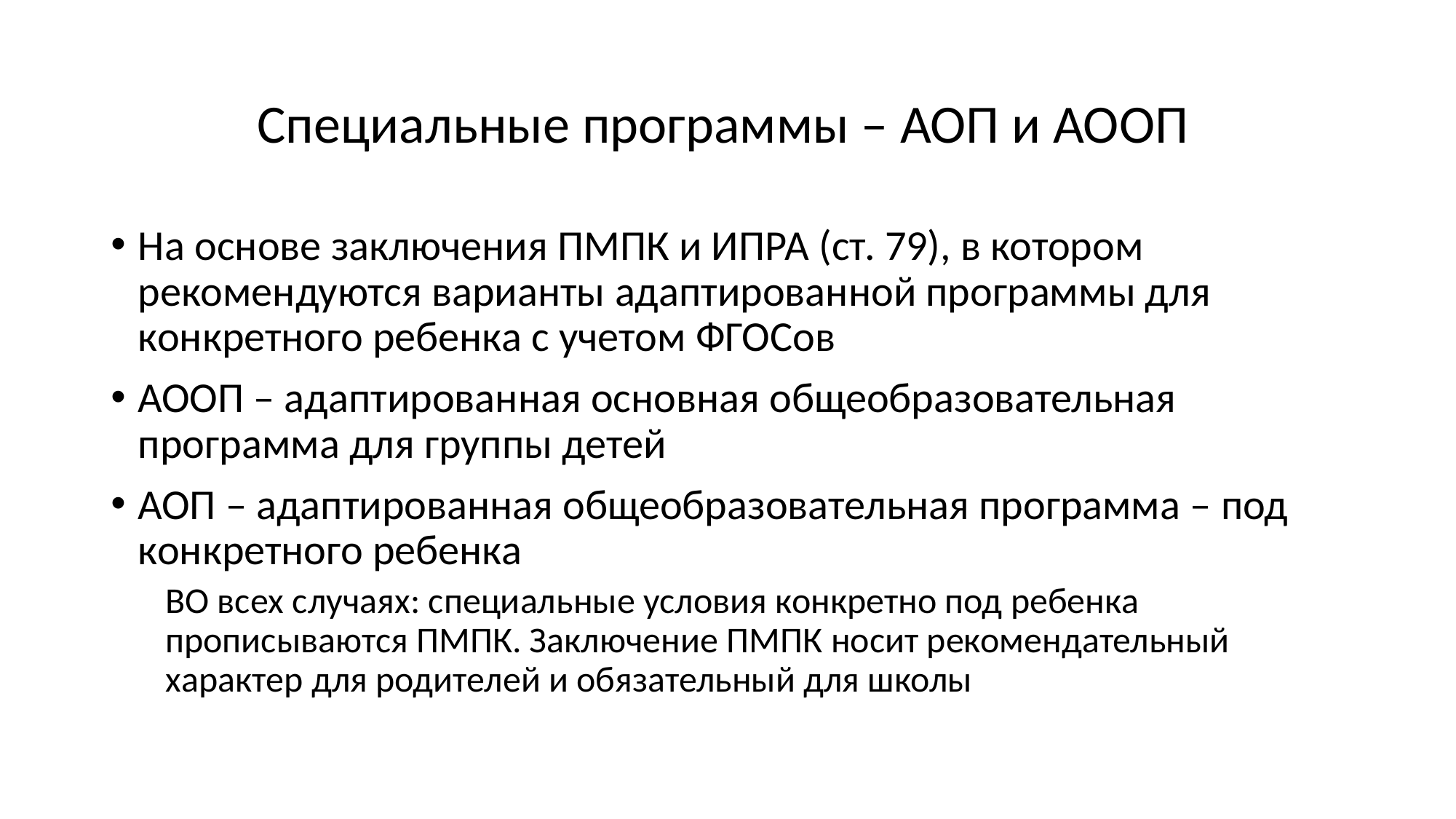

# Специальные программы – АОП и АООП
На основе заключения ПМПК и ИПРА (ст. 79), в котором рекомендуются варианты адаптированной программы для конкретного ребенка с учетом ФГОСов
АООП – адаптированная основная общеобразовательная программа для группы детей
АОП – адаптированная общеобразовательная программа – под конкретного ребенка
ВО всех случаях: специальные условия конкретно под ребенка прописываются ПМПК. Заключение ПМПК носит рекомендательный характер для родителей и обязательный для школы